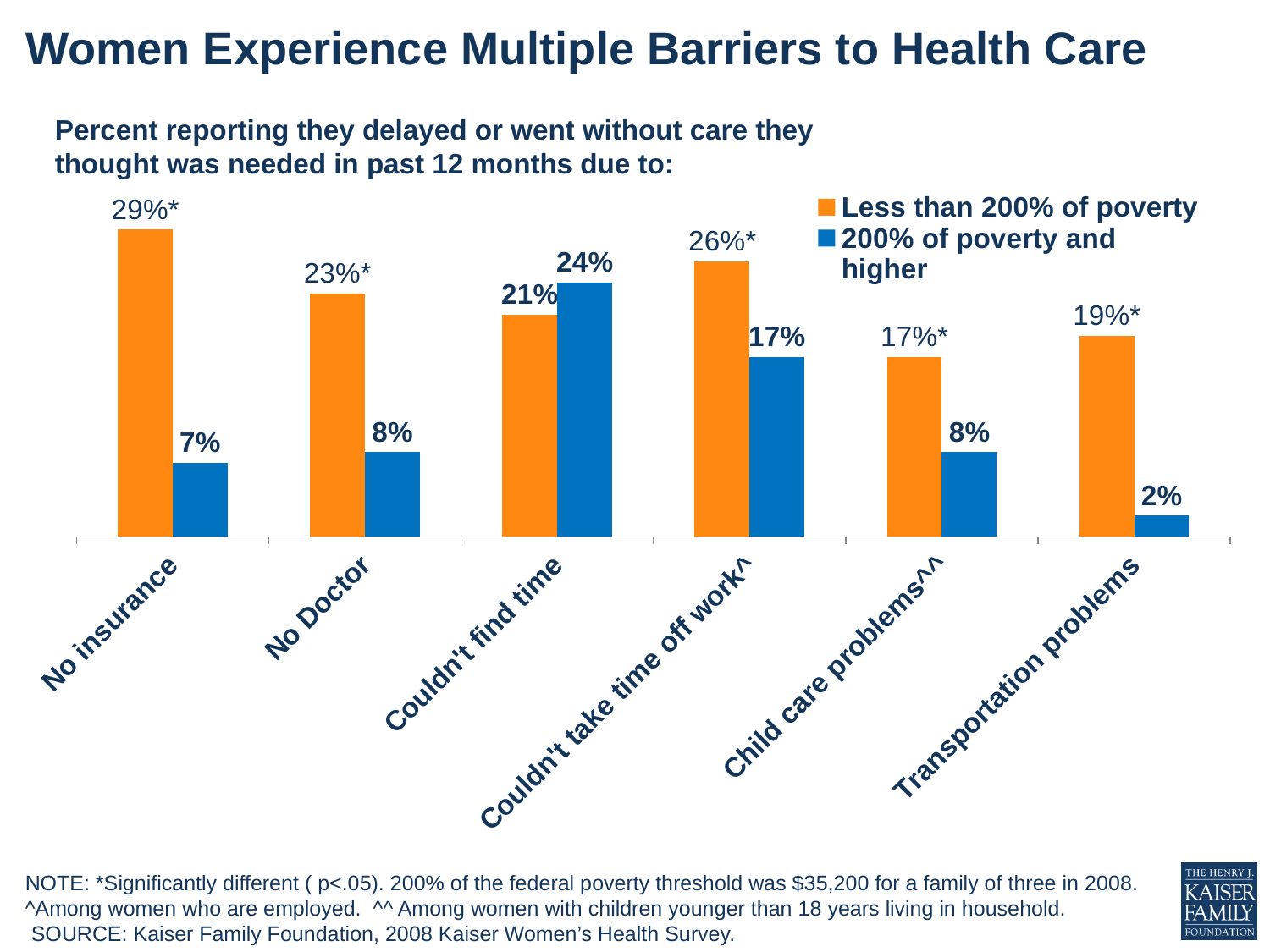

# Women Experience Multiple Barriers to Health Care
Percent reporting they delayed or went without care they thought was needed in past 12 months due to:

### Chart

| Category | Less than 200% of poverty | 200% of poverty and higher |
|---|---|---|
| No insurance | 0.29 | 0.07 |
| No Doctor | 0.23 | 0.08 |
| Couldn't find time | 0.21 | 0.24 |
| Couldn't take time off work^ | 0.26 | 0.17 |
| Child care problems^^ | 0.17 | 0.08 |
| Transportation problems | 0.19 | 0.02 |
NOTE: *Significantly different ( p<.05). 200% of the federal poverty threshold was $35,200 for a family of three in 2008. ^Among women who are employed.  ^^ Among women with children younger than 18 years living in household.
 SOURCE: Kaiser Family Foundation, 2008 Kaiser Women’s Health Survey.